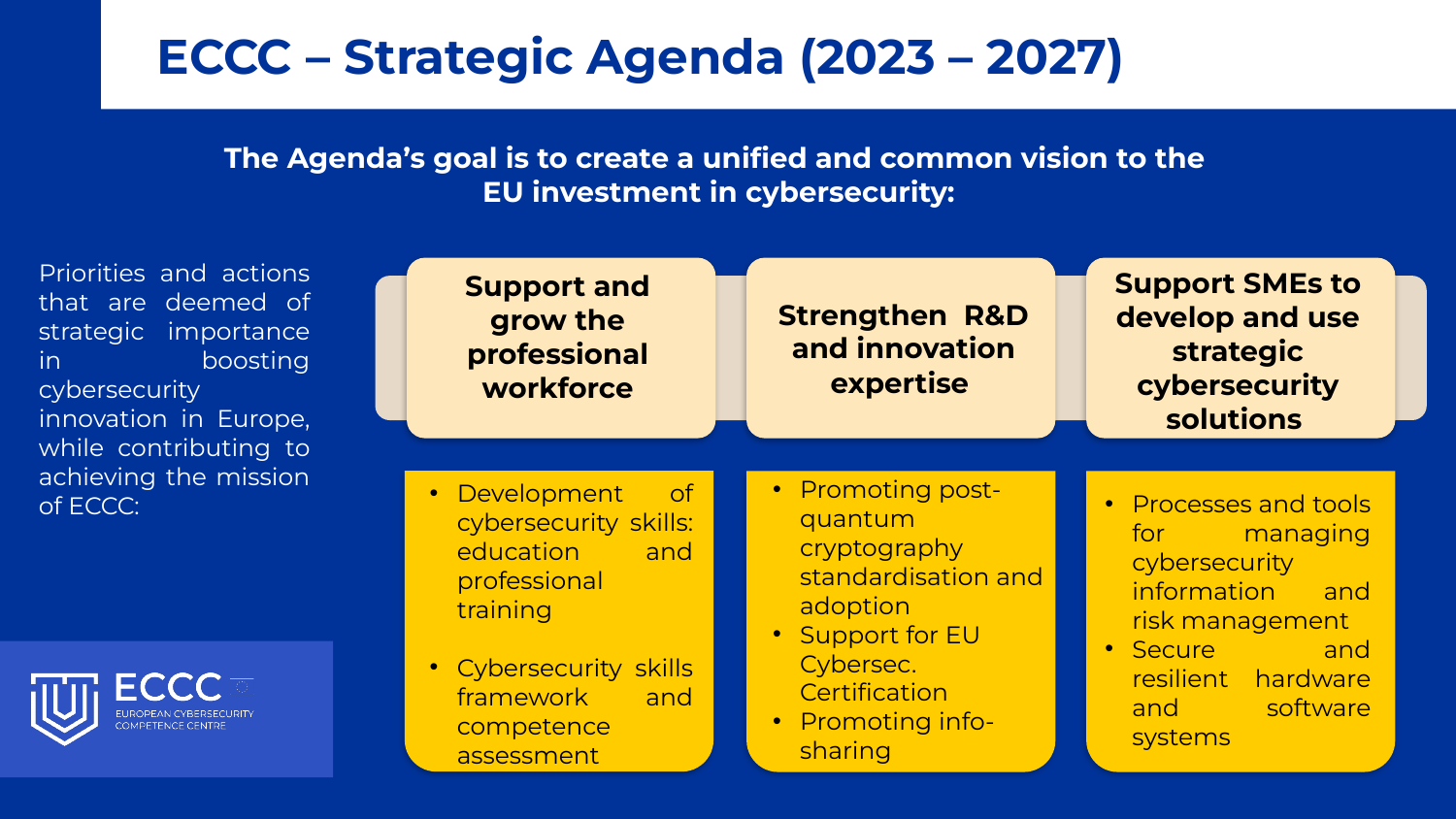

ECCC – Strategic Agenda (2023 – 2027)
The Agenda’s goal is to create a unified and common vision to the
EU investment in cybersecurity:

Priorities and actions that are deemed of strategic importance in boosting cybersecurity innovation in Europe, while contributing to achieving the mission of ECCC:
Support SMEs to develop and use strategic cybersecurity solutions
Support and grow the professional workforce
Strengthen  R&D and innovation expertise

Development of cybersecurity skills: education and professional training

Cybersecurity skills framework and competence assessment

Promoting post-quantum cryptography standardisation and adoption
Support for EU Cybersec. Certification
Promoting info-sharing

Processes and tools for managing cybersecurity information and risk management
Secure and resilient hardware and software systems